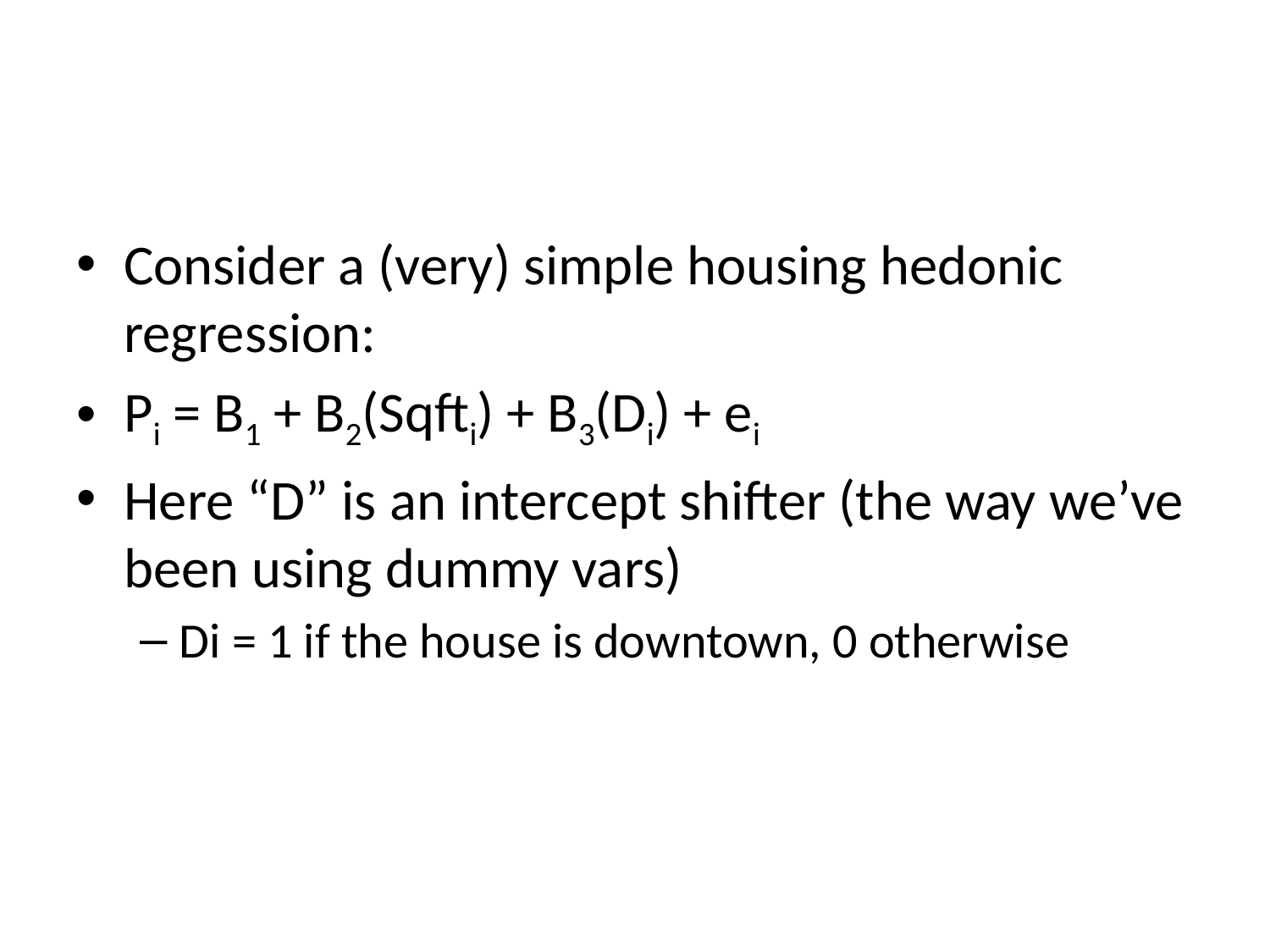

#
Consider a (very) simple housing hedonic regression:
Pi = B1 + B2(Sqfti) + B3(Di) + ei
Here “D” is an intercept shifter (the way we’ve been using dummy vars)
Di = 1 if the house is downtown, 0 otherwise